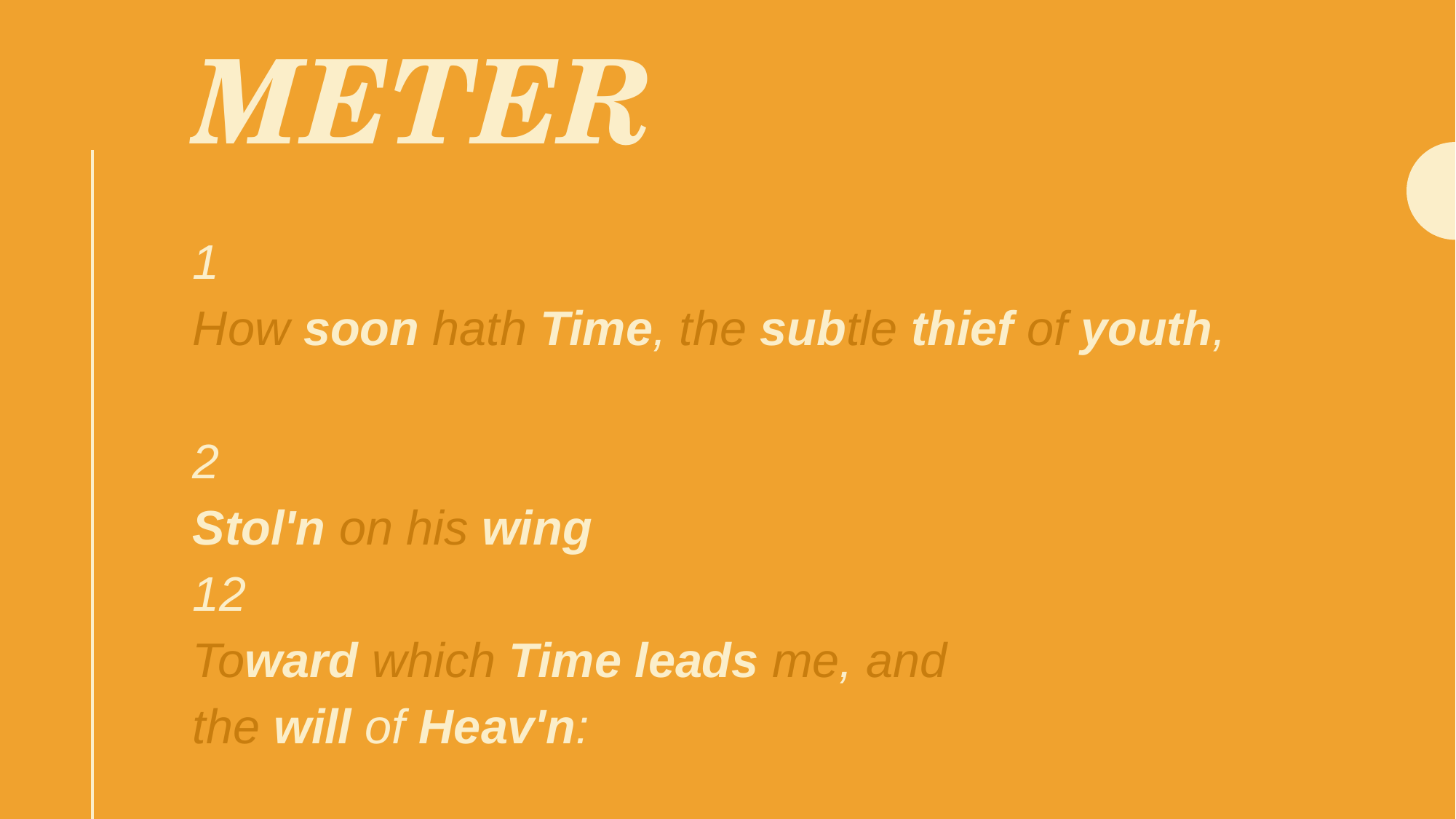

# Meter
1
How soon hath Time, the subtle thief of youth,

2
Stol'n on his wing
12
Toward which Time leads me, and the will of Heav'n: